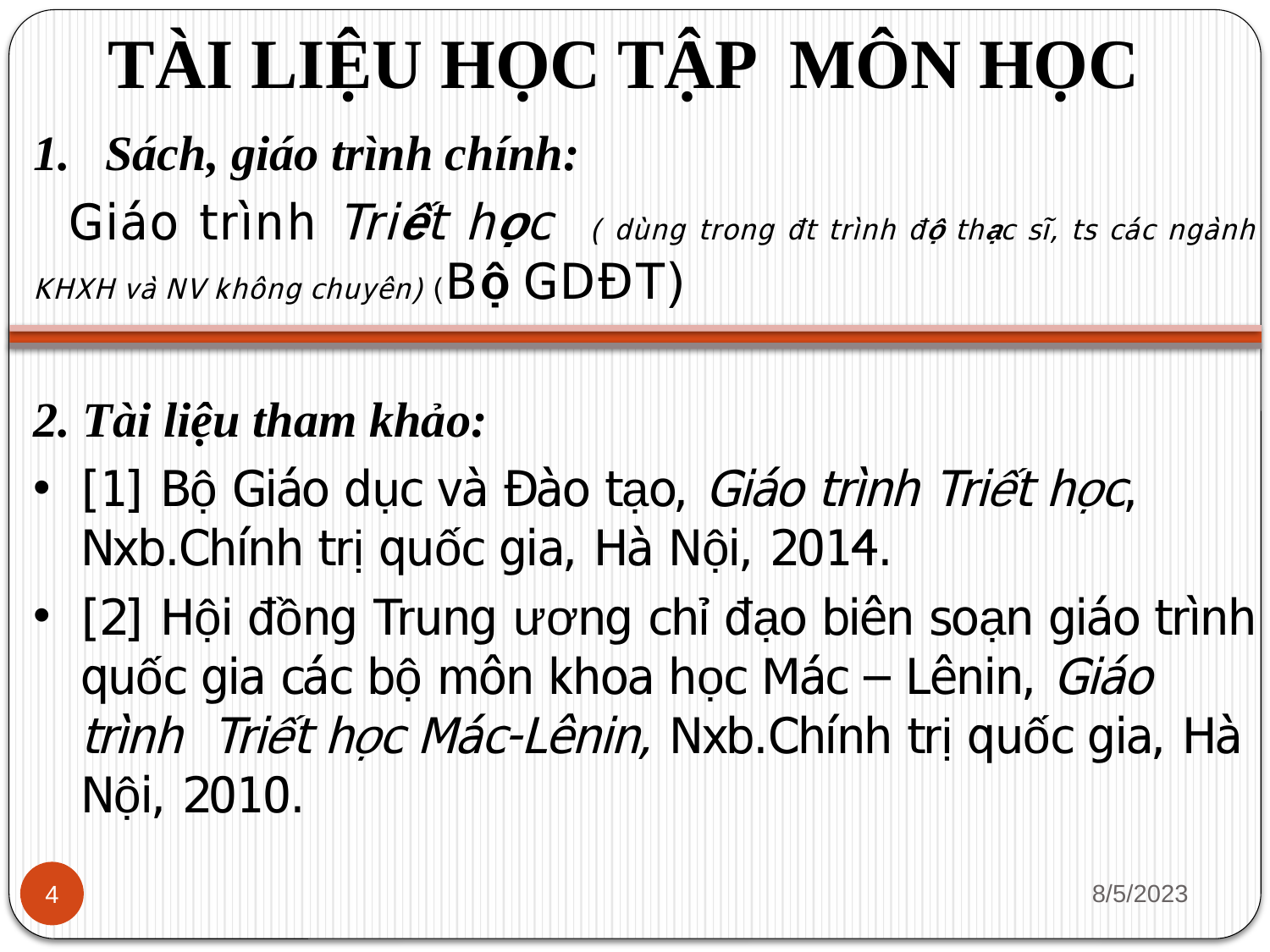

# TÀI LIỆU HỌC TẬP  MÔN HỌC
Sách, giáo trình chính:
  Giáo trình Triết học  ( dùng trong đt trình độ thạc sĩ, ts các ngành KHXH và NV không chuyên) (Bộ GDĐT)

2. Tài liệu tham khảo:
[1] Bộ Giáo dục và Đào tạo, Giáo trình Triết học, Nxb.Chính trị quốc gia, Hà Nội, 2014.
[2] Hội đồng Trung ương chỉ đạo biên soạn giáo trình quốc gia các bộ môn khoa học Mác – Lênin, Giáo trình  Triết học Mác-Lênin, Nxb.Chính trị quốc gia, Hà Nội, 2010.
8/5/2023
4